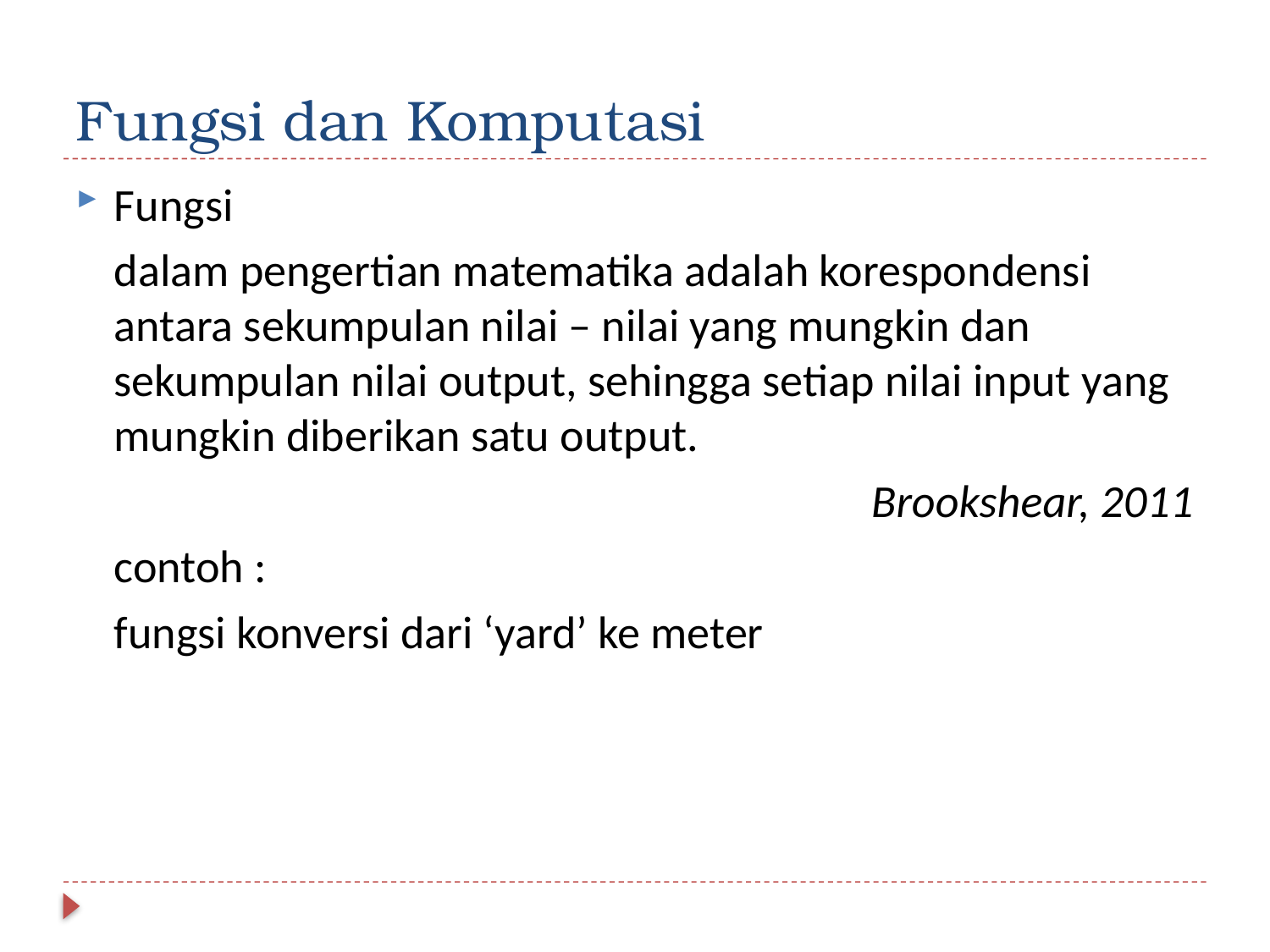

# Fungsi dan Komputasi
Fungsi
	dalam pengertian matematika adalah korespondensi antara sekumpulan nilai – nilai yang mungkin dan sekumpulan nilai output, sehingga setiap nilai input yang mungkin diberikan satu output.
	Brookshear, 2011
	contoh :
	fungsi konversi dari ‘yard’ ke meter